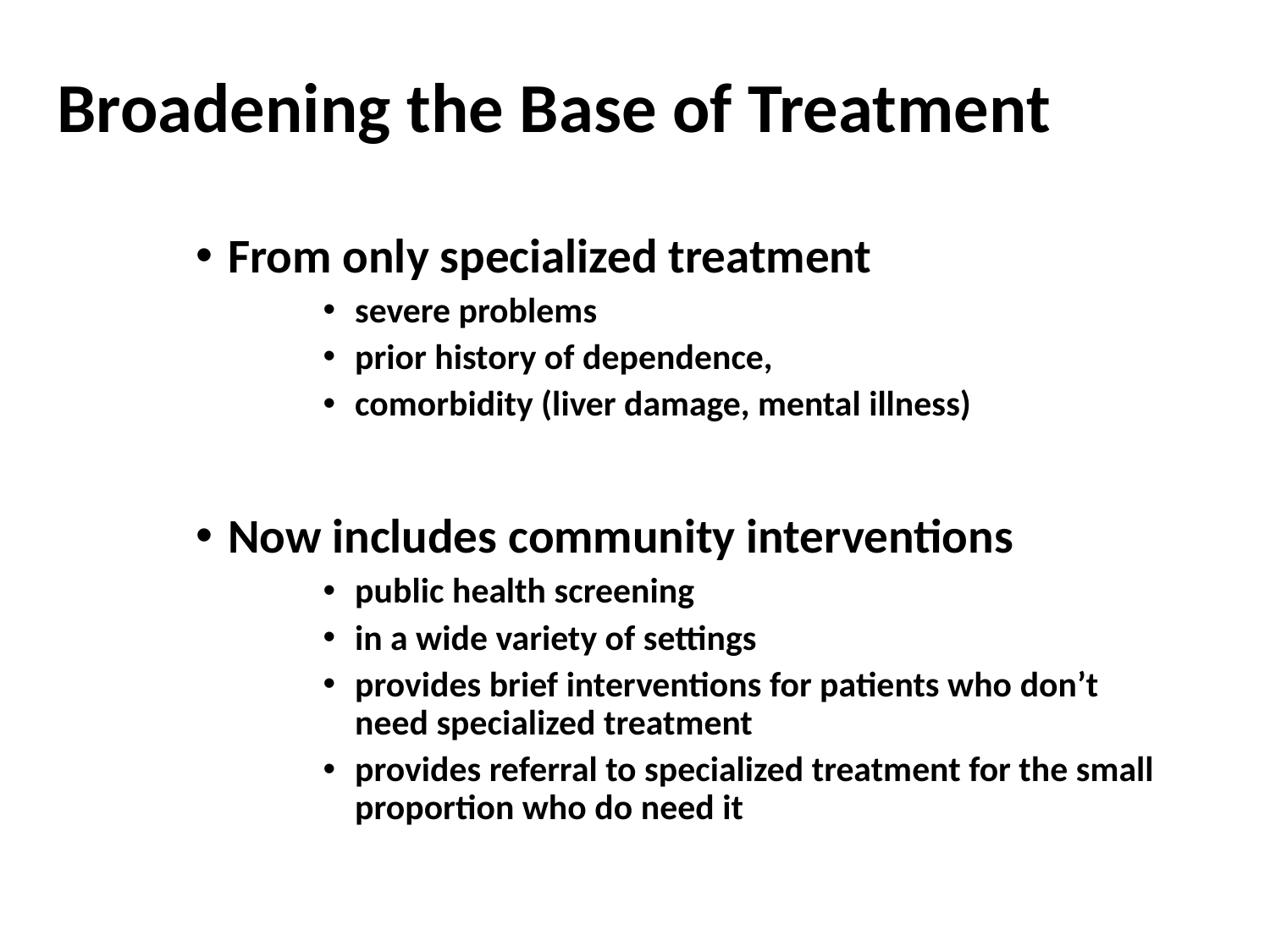

Broadening the Base of Treatment
From only specialized treatment
severe problems
prior history of dependence,
comorbidity (liver damage, mental illness)

Now includes community interventions
public health screening
in a wide variety of settings
provides brief interventions for patients who don’t need specialized treatment
provides referral to specialized treatment for the small proportion who do need it

IOM, 1990